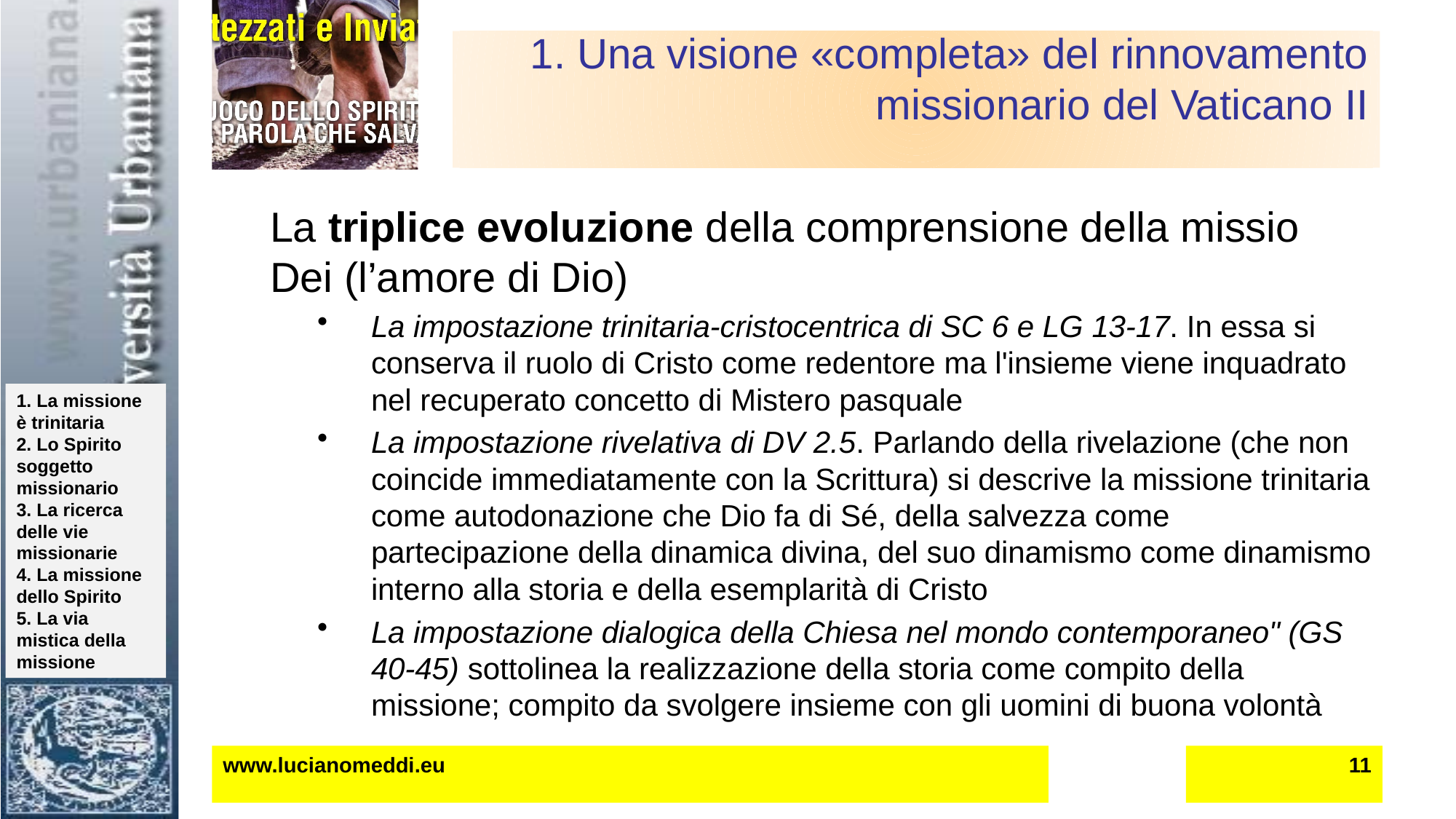

# 1. Una visione «completa» del rinnovamento missionario del Vaticano II
La triplice evoluzione della comprensione della missio Dei (l’amore di Dio)
La impostazione trinitaria-cristocentrica di SC 6 e LG 13-17. In essa si conserva il ruolo di Cristo come redentore ma l'insieme viene inquadrato nel recuperato concetto di Mistero pasquale
La impostazione rivelativa di DV 2.5. Parlando della rivelazione (che non coincide immediatamente con la Scrittura) si descrive la missione trinitaria come autodonazione che Dio fa di Sé, della salvezza come partecipazione della dinamica divina, del suo dinamismo come dinamismo interno alla storia e della esemplarità di Cristo
La impostazione dialogica della Chiesa nel mondo contemporaneo" (GS 40-45) sottolinea la realizzazione della storia come compito della missione; compito da svolgere insieme con gli uomini di buona volontà

www.lucianomeddi.eu
11